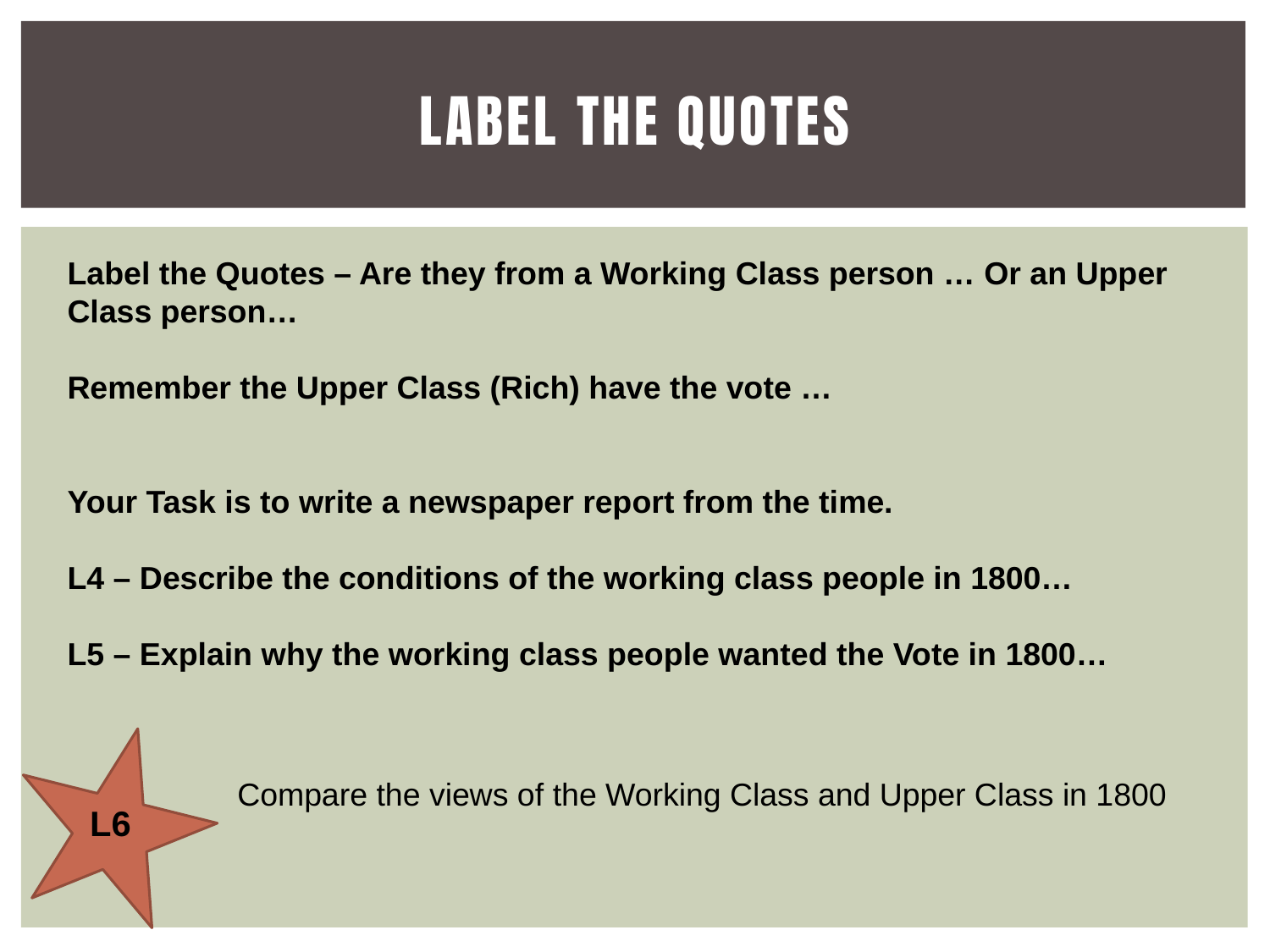

# Label the quotes
Label the Quotes – Are they from a Working Class person … Or an Upper Class person…

Remember the Upper Class (Rich) have the vote …

Your Task is to write a newspaper report from the time.

L4 – Describe the conditions of the working class people in 1800…

L5 – Explain why the working class people wanted the Vote in 1800…

Compare the views of the Working Class and Upper Class in 1800
L6